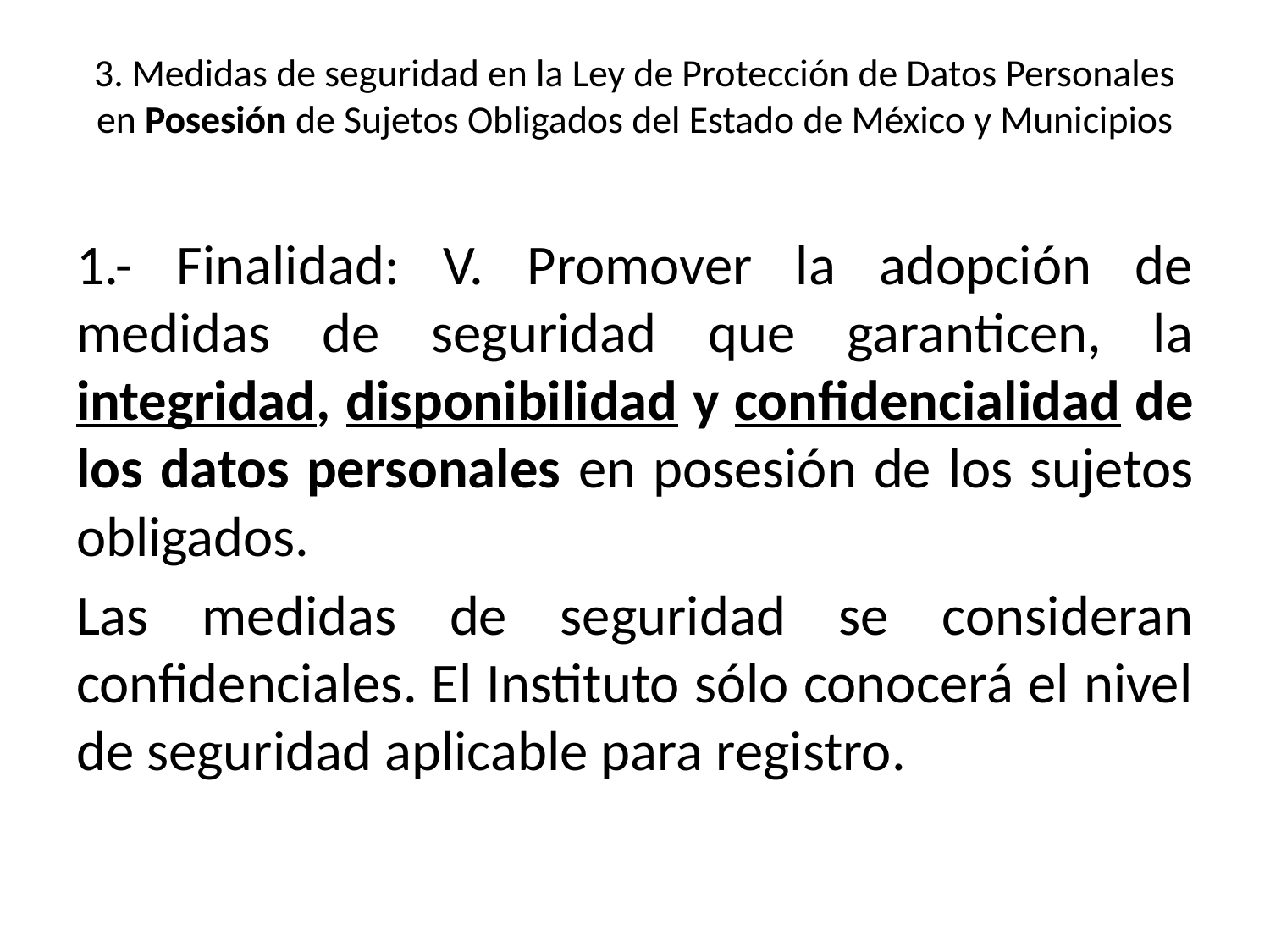

# 3. Medidas de seguridad en la Ley de Protección de Datos Personales en Posesión de Sujetos Obligados del Estado de México y Municipios
1.- Finalidad: V. Promover la adopción de medidas de seguridad que garanticen, la integridad, disponibilidad y confidencialidad de los datos personales en posesión de los sujetos obligados.
Las medidas de seguridad se consideran confidenciales. El Instituto sólo conocerá el nivel de seguridad aplicable para registro.